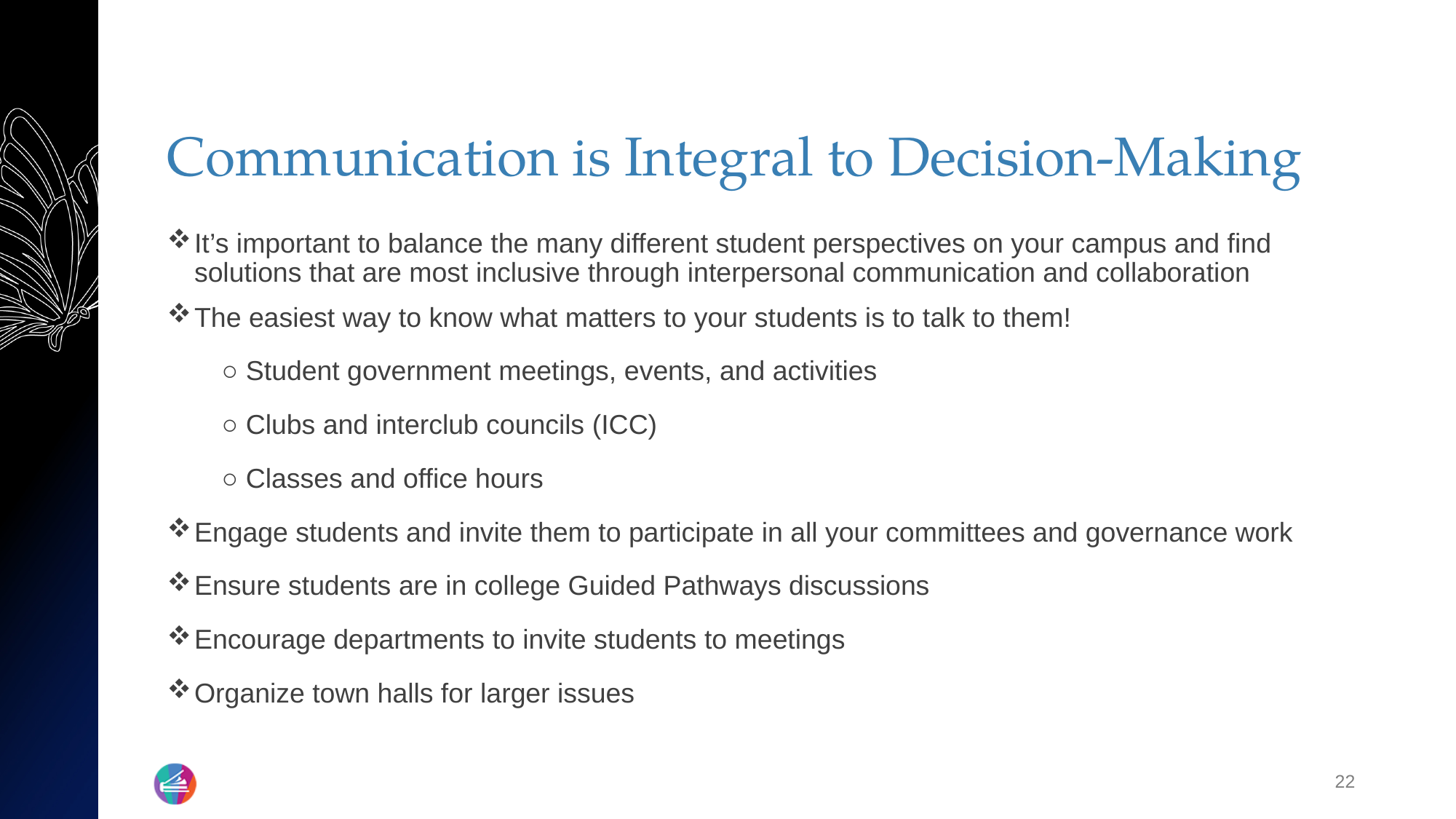

# Communication is Integral to Decision-Making
It’s important to balance the many different student perspectives on your campus and find solutions that are most inclusive through interpersonal communication and collaboration
The easiest way to know what matters to your students is to talk to them!
○ Student government meetings, events, and activities
○ Clubs and interclub councils (ICC)
○ Classes and office hours
Engage students and invite them to participate in all your committees and governance work
Ensure students are in college Guided Pathways discussions
Encourage departments to invite students to meetings
Organize town halls for larger issues

22